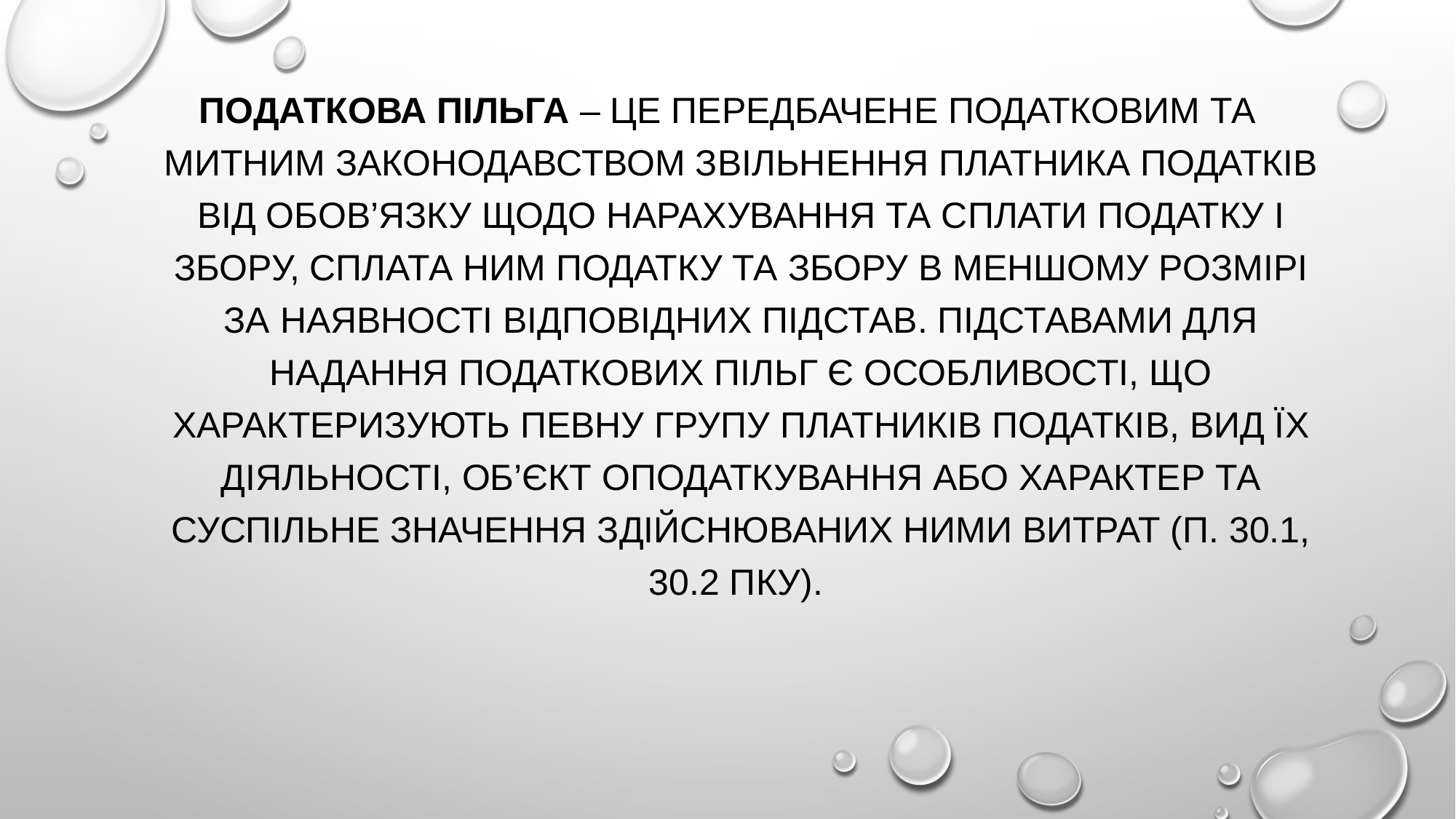

Податкова пільга – це передбачене податковим та митним законодавством звільнення платника податків від обов’язку щодо нарахування та сплати податку і збору, сплата ним податку та збору в меншому розмірі за наявності відповідних підстав. Підставами для надання податкових пільг є особливості, що характеризують певну групу платників податків, вид їх діяльності, об’єкт оподаткування або характер та суспільне значення здійснюваних ними витрат (п. 30.1, 30.2 ПКУ).